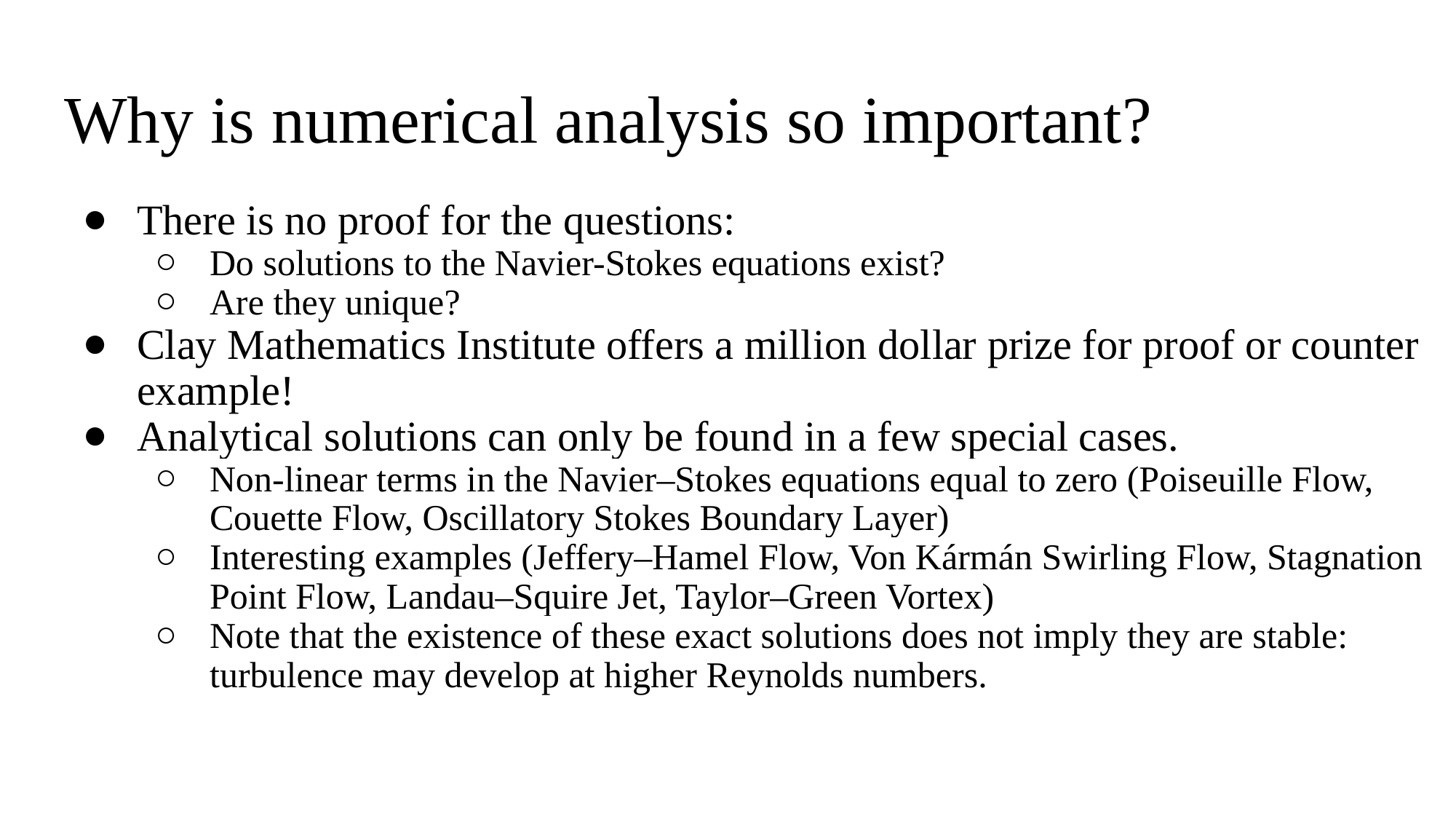

# Why is numerical analysis so important?
There is no proof for the questions:
Do solutions to the Navier-Stokes equations exist?
Are they unique?
Clay Mathematics Institute offers a million dollar prize for proof or counter example!
Analytical solutions can only be found in a few special cases.
Non-linear terms in the Navier–Stokes equations equal to zero (Poiseuille Flow, Couette Flow, Oscillatory Stokes Boundary Layer)
Interesting examples (Jeffery–Hamel Flow, Von Kármán Swirling Flow, Stagnation Point Flow, Landau–Squire Jet, Taylor–Green Vortex)
Note that the existence of these exact solutions does not imply they are stable: turbulence may develop at higher Reynolds numbers.